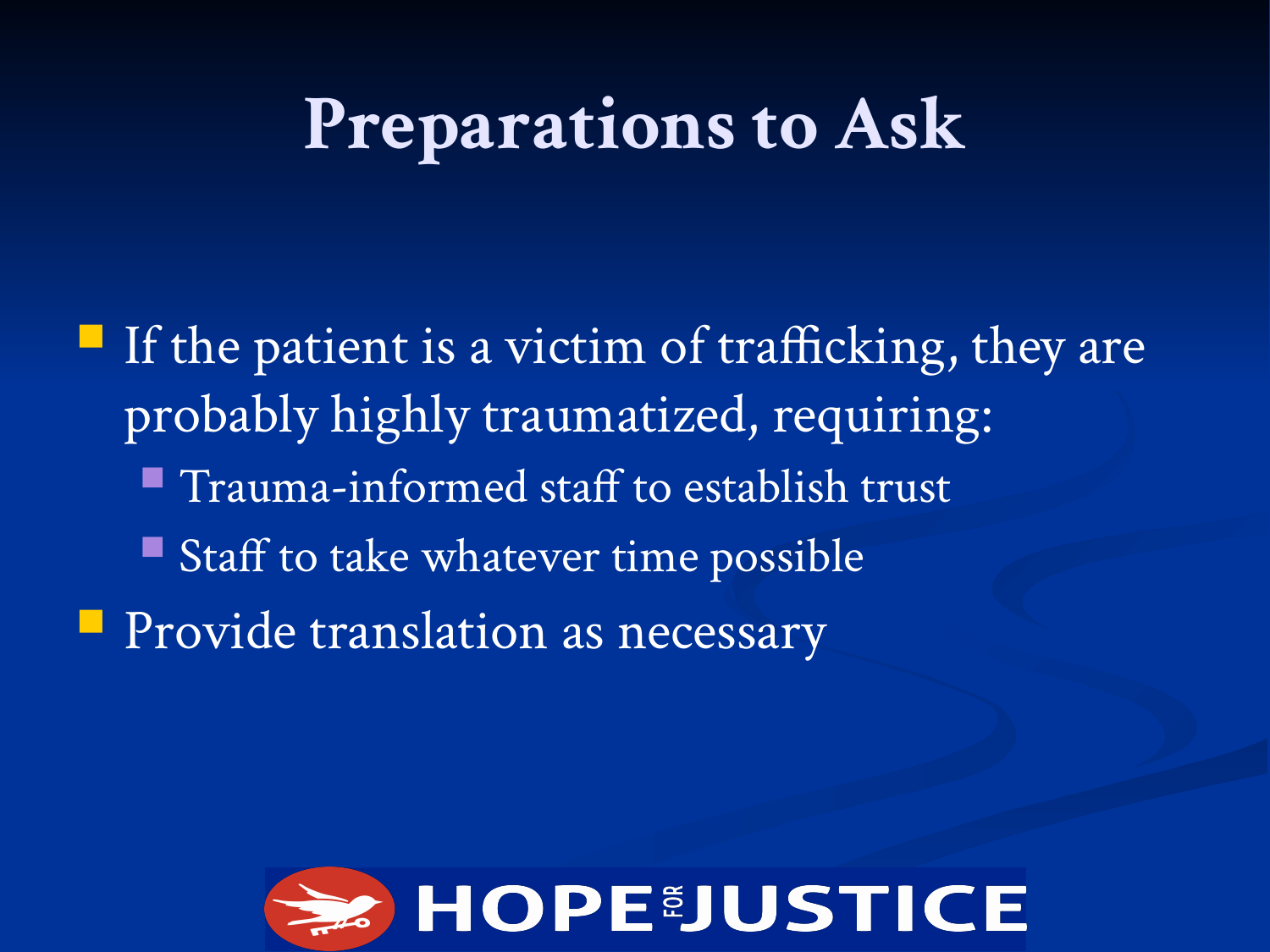

# Preparations to Ask

If the patient is a victim of trafficking, they are probably highly traumatized, requiring:
Trauma-informed staff to establish trust
Staff to take whatever time possible
Provide translation as necessary